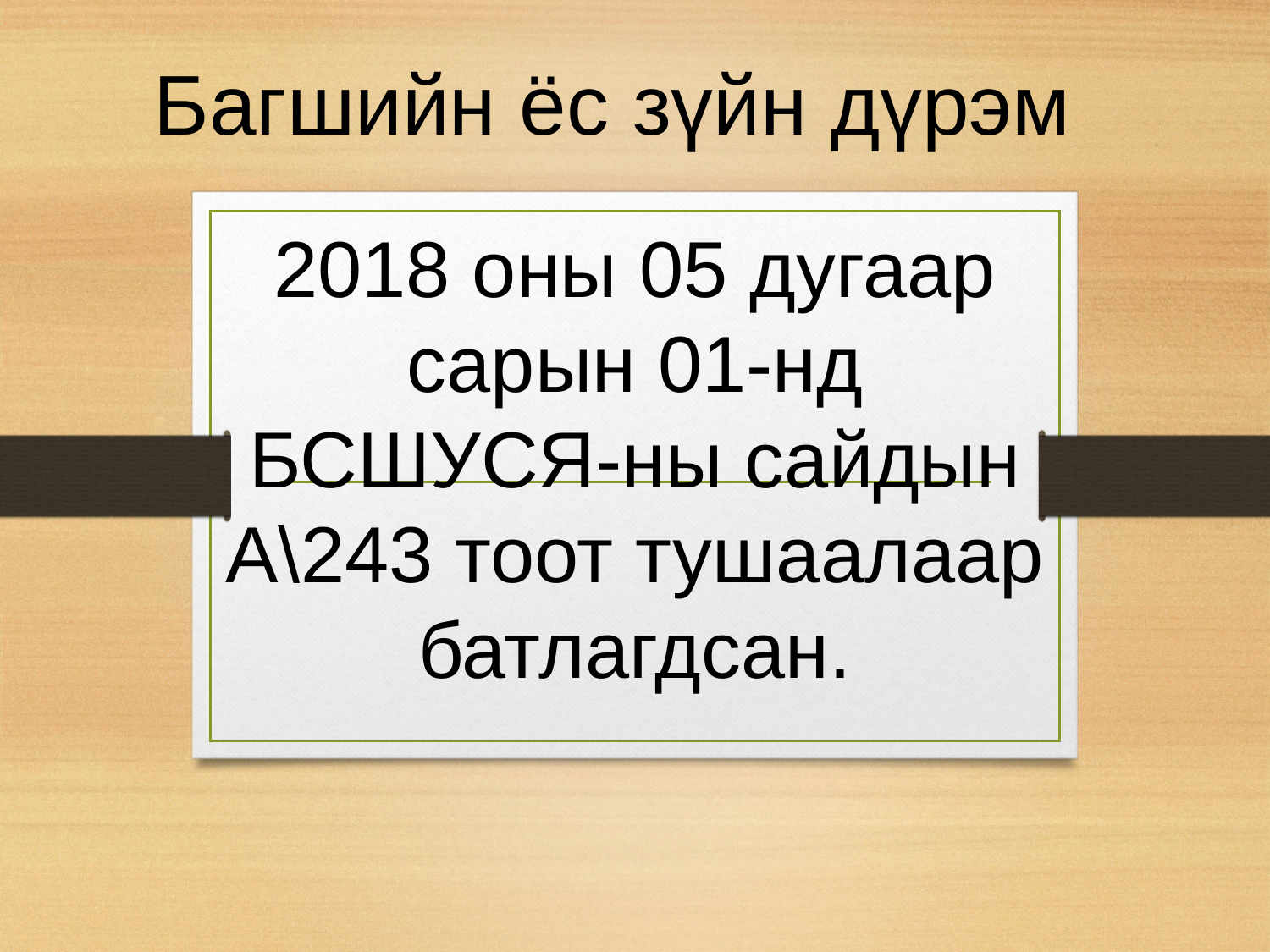

# Багшийн ёс зүйн дүрэм
2018 оны 05 дугаар сарын 01-нд БСШУСЯ-ны сайдын А\243 тоот тушаалаар батлагдсан.